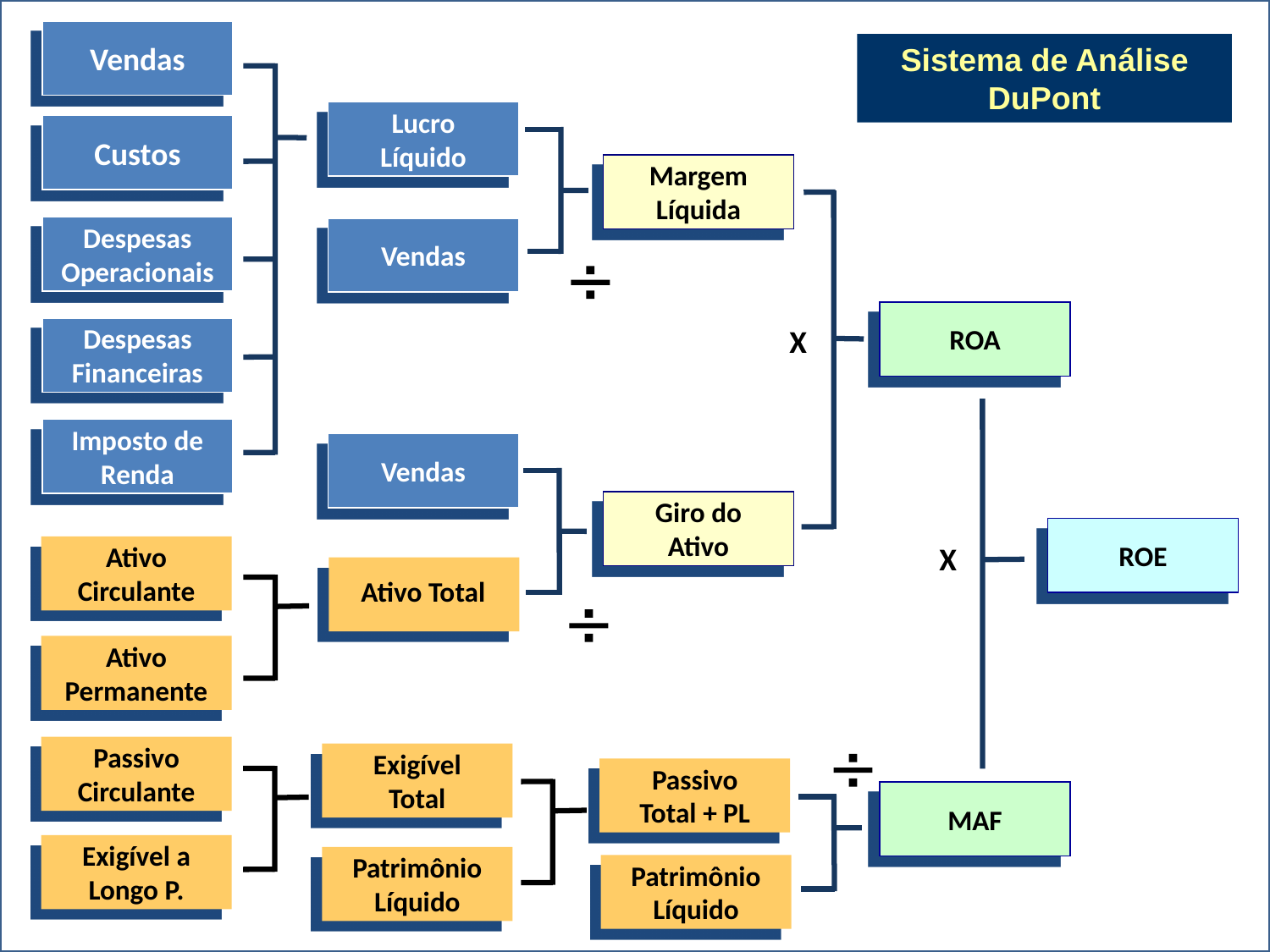

Vendas
Sistema de Análise DuPont

Lucro Líquido

Custos

Margem Líquida

Despesas Operacionais

÷
Vendas

ROA
X
Despesas Financeiras

Imposto de Renda

Vendas

Giro do Ativo

X
ROE
Ativo Circulante

Ativo Total
÷

Ativo Permanente

÷
Passivo Circulante

Exigível Total

Passivo Total + PL

MAF

Exigível a Longo P.

Patrimônio Líquido

Patrimônio Líquido